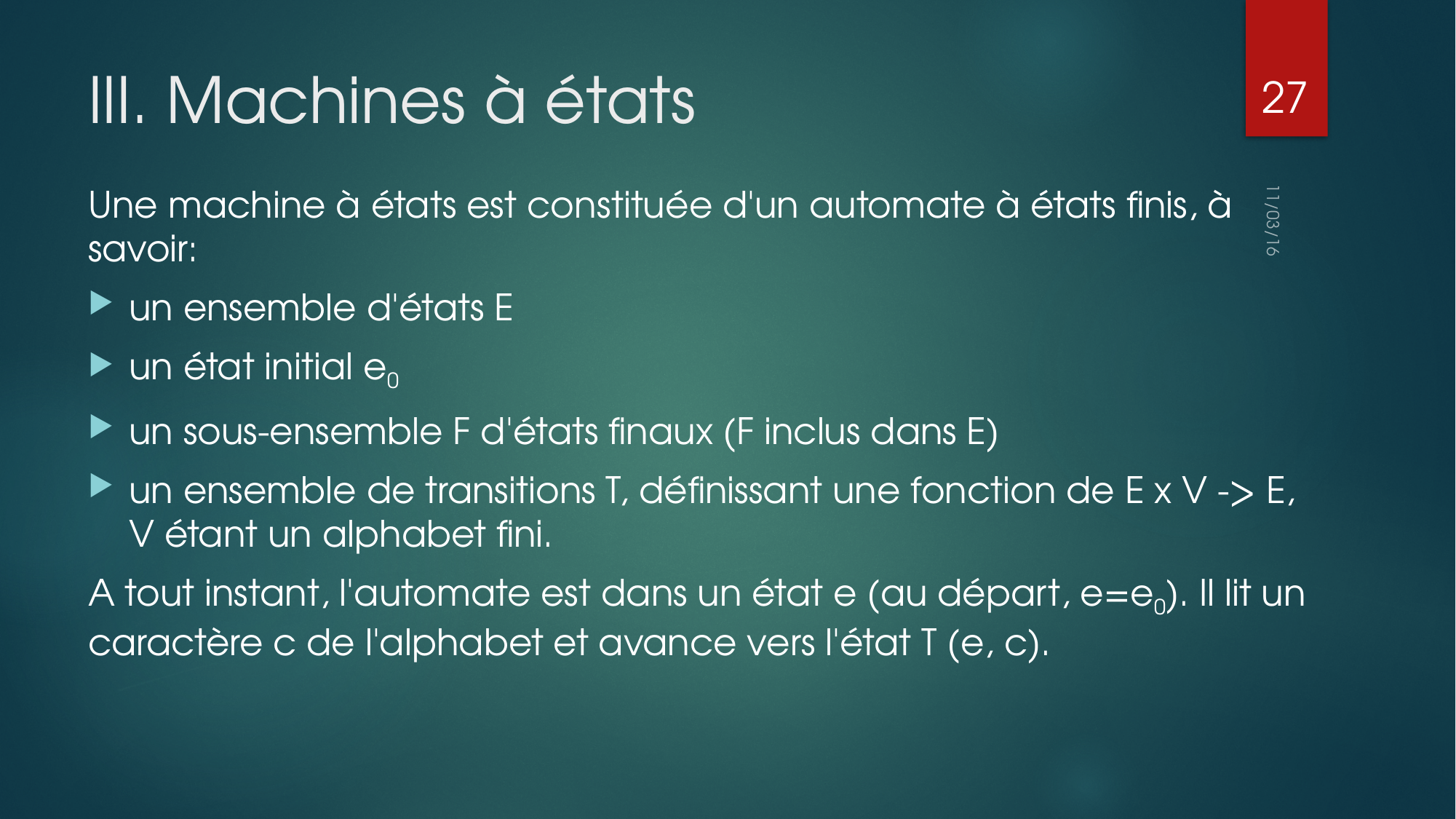

27
# III. Machines à états
Une machine à états est constituée d'un automate à états finis, à savoir:
un ensemble d'états E
un état initial e0
un sous-ensemble F d'états finaux (F inclus dans E)
un ensemble de transitions T, définissant une fonction de E x V -> E,  V étant un alphabet fini.
A tout instant, l'automate est dans un état e (au départ, e=e0). Il lit un caractère c de l'alphabet et avance vers l'état T (e, c).

11/03/16